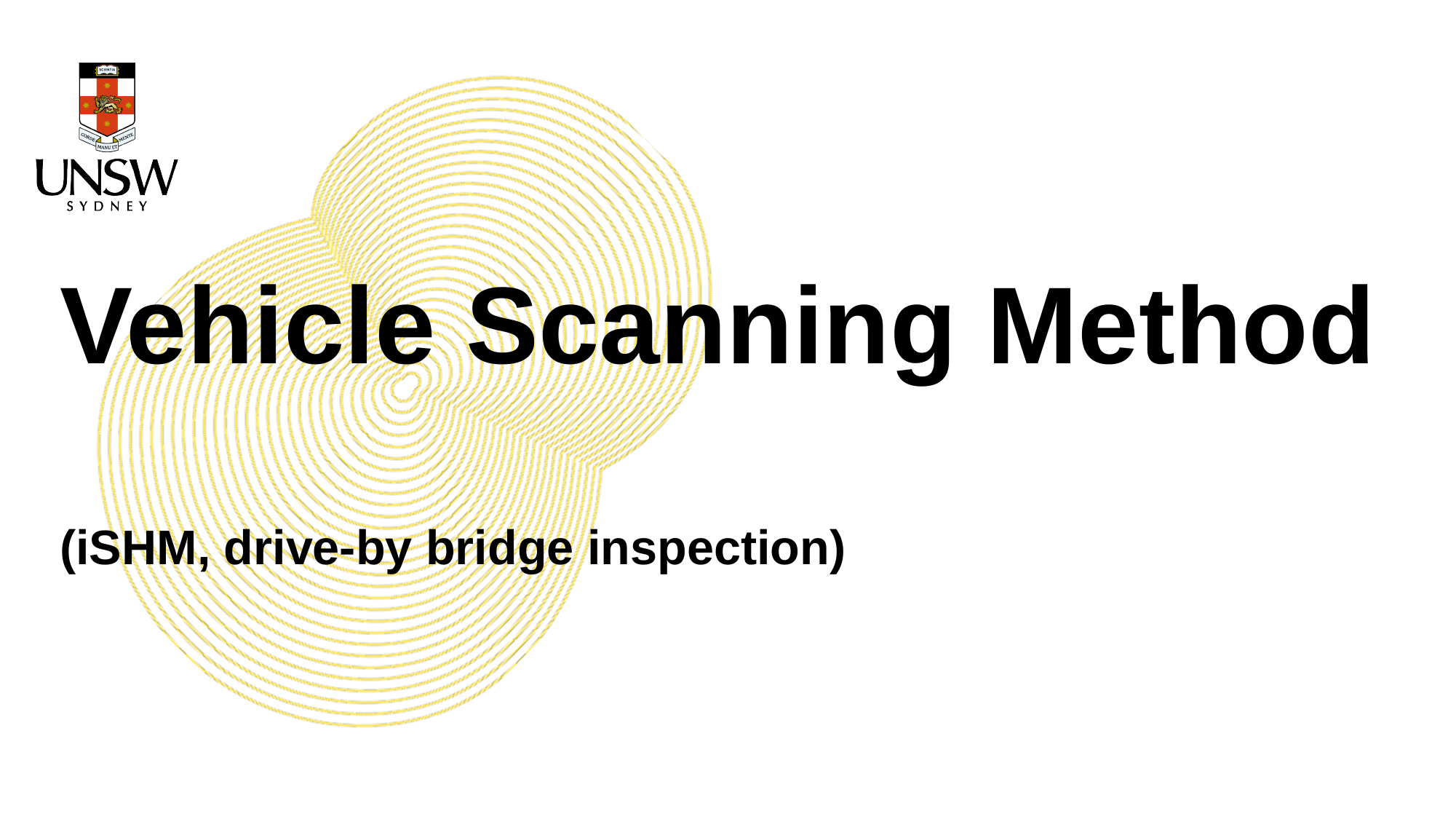

# Vehicle Scanning Method (iSHM, drive-by bridge inspection)